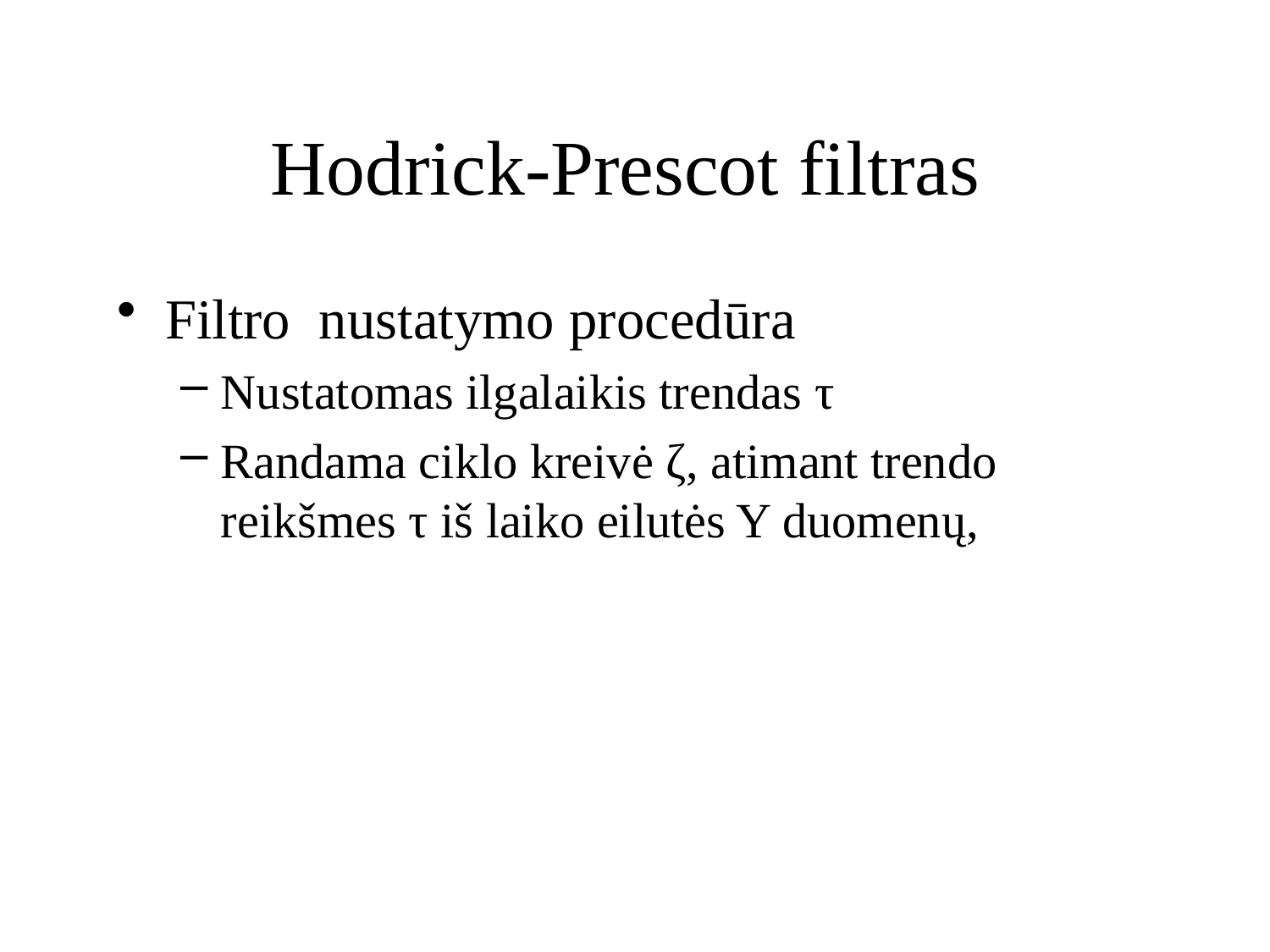

# Hodrick-Prescot filtras
Filtro  nustatymo procedūra
Nustatomas ilgalaikis trendas τ
Randama ciklo kreivė ζ, atimant trendo reikšmes τ iš laiko eilutės Y duomenų,